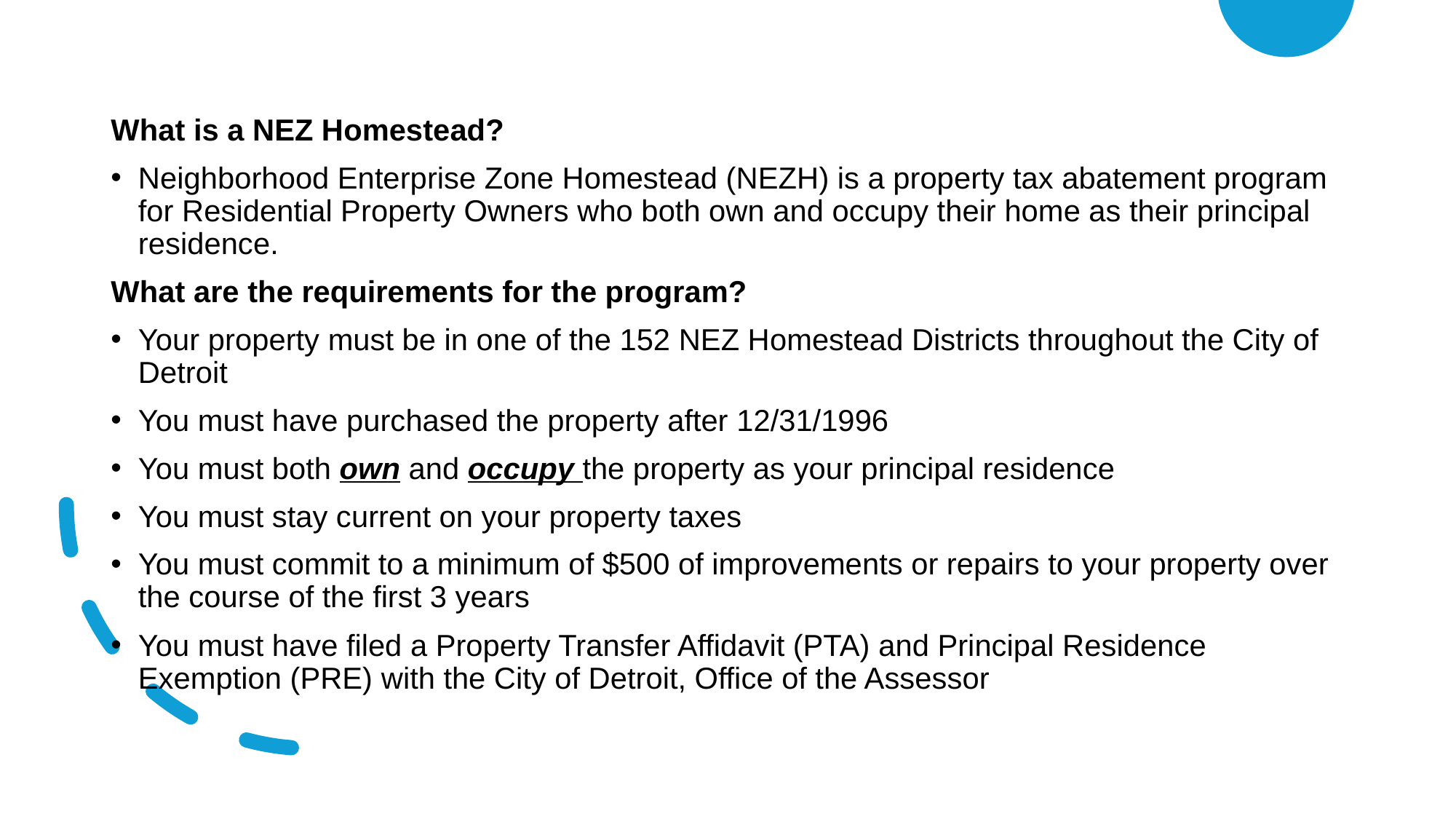

What is a NEZ Homestead?
Neighborhood Enterprise Zone Homestead (NEZH) is a property tax abatement program for Residential Property Owners who both own and occupy their home as their principal residence.
What are the requirements for the program?
Your property must be in one of the 152 NEZ Homestead Districts throughout the City of Detroit
You must have purchased the property after 12/31/1996
You must both own and occupy the property as your principal residence
You must stay current on your property taxes
You must commit to a minimum of $500 of improvements or repairs to your property over the course of the first 3 years
You must have filed a Property Transfer Affidavit (PTA) and Principal Residence Exemption (PRE) with the City of Detroit, Office of the Assessor